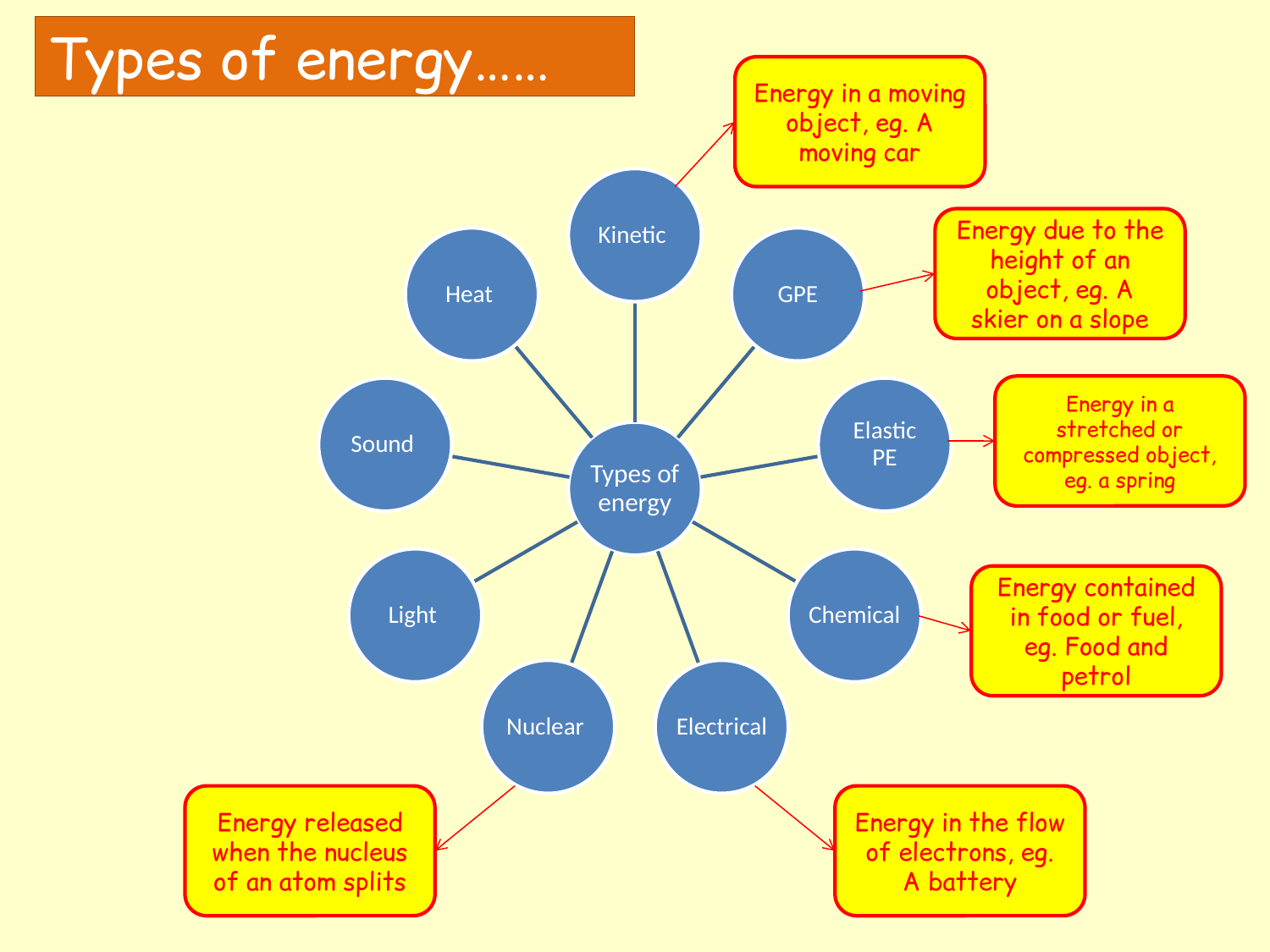

Types of energy……
Energy in a moving object, eg. A moving car
Types of energy

Kinetic

GPE

Elastic PE

Chemical

Electrical

Nuclear

Light

Sound

Heat
Energy due to the height of an object, eg. A skier on a slope
Energy in a stretched or compressed object, eg. a spring
Energy contained in food or fuel, eg. Food and petrol
Energy released when the nucleus of an atom splits
Energy in the flow of electrons, eg. A battery